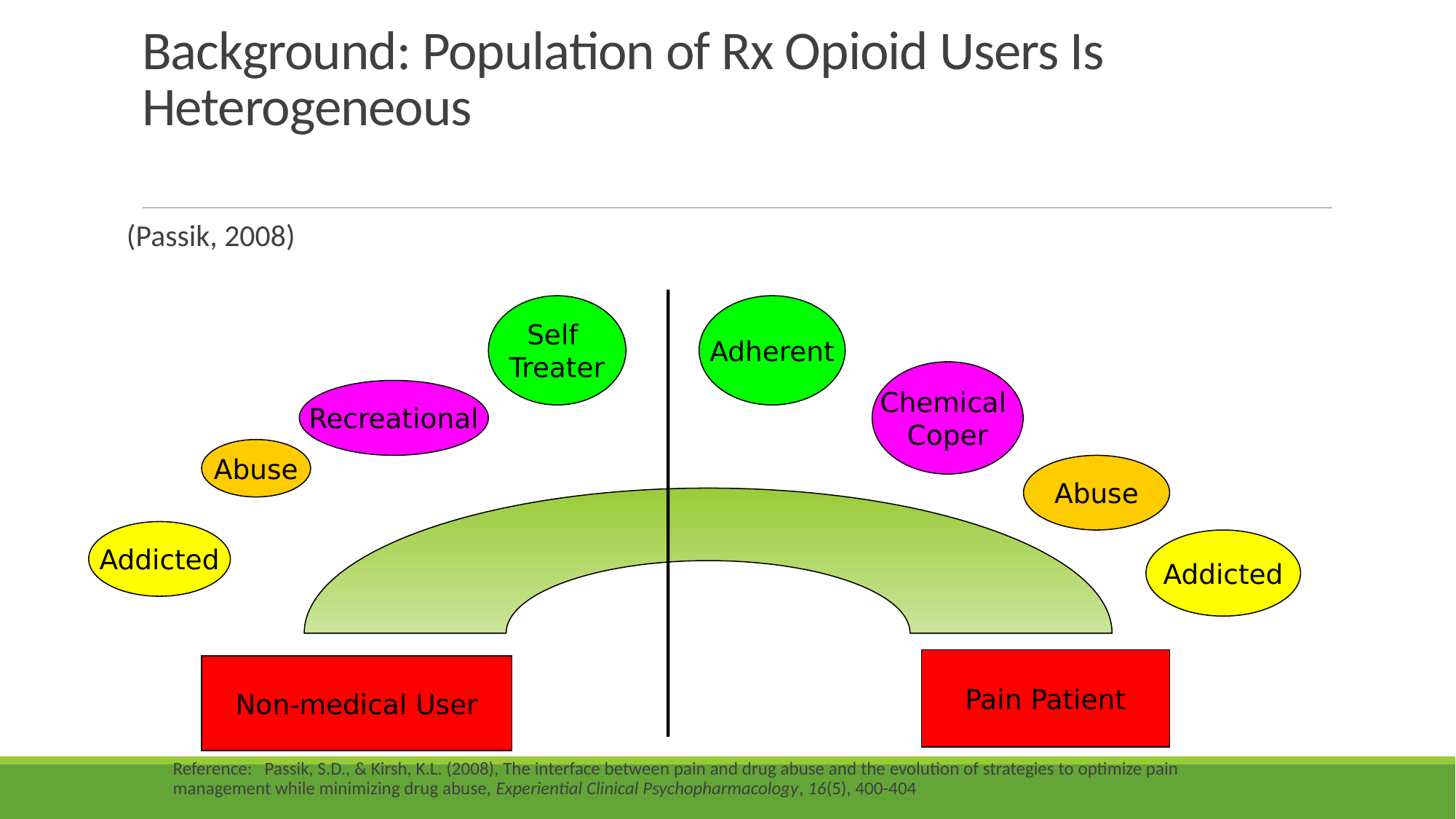

# Background: Population of Rx Opioid Users Is Heterogeneous
(Passik, 2008)

Self
Treater
Adherent
Chemical
Coper
Recreational
Abuse
Abuse

Addicted
Addicted
Pain Patient
Non-medical User
Reference:   Passik, S.D., & Kirsh, K.L. (2008), The interface between pain and drug abuse and the evolution of strategies to optimize pain management while minimizing drug abuse, Experiential Clinical Psychopharmacology, 16(5), 400-404